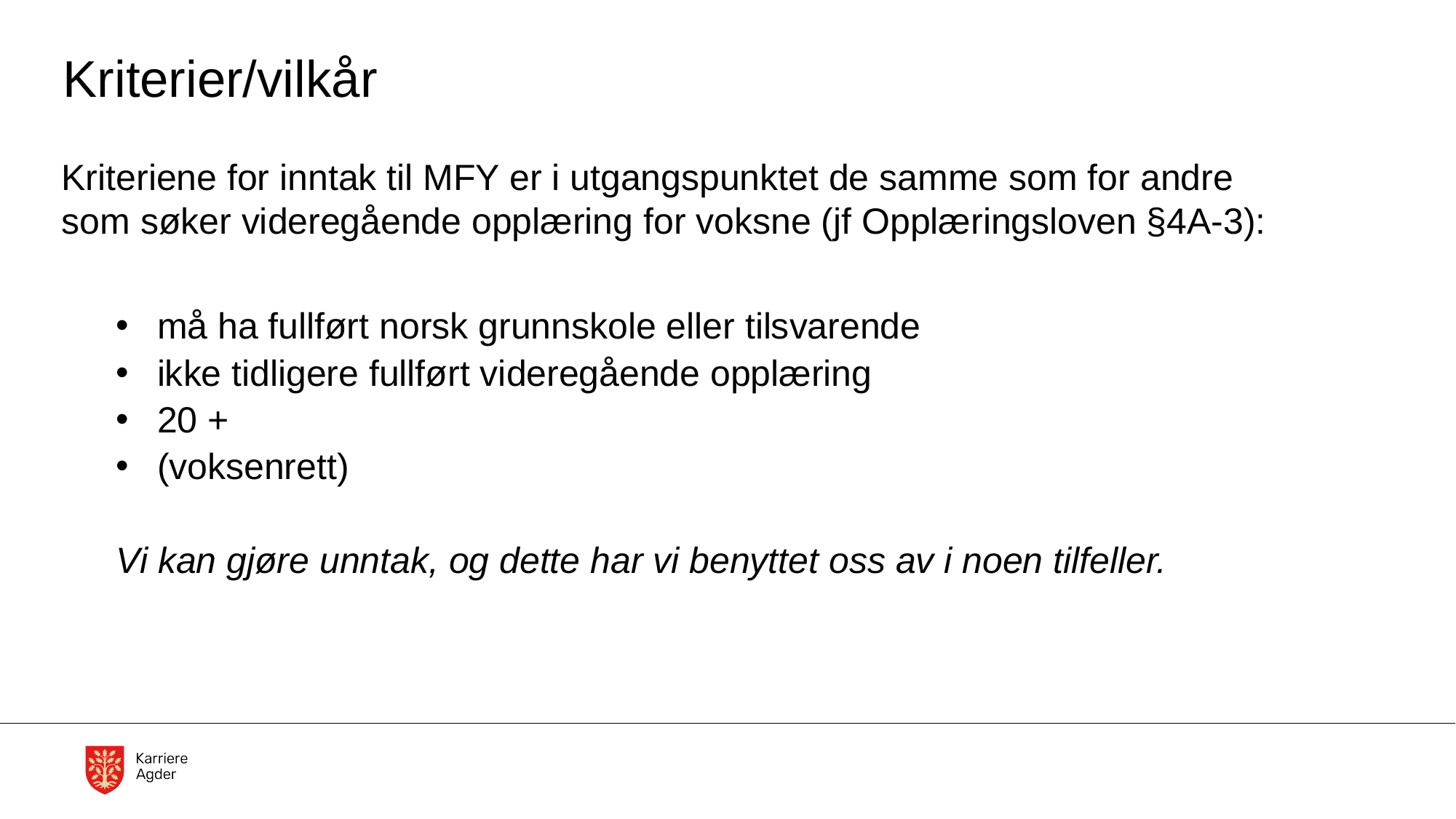

# Kriterier/vilkår
Kriteriene for inntak til MFY er i utgangspunktet de samme som for andre som søker videregående opplæring for voksne (jf Opplæringsloven §4A-3):

må ha fullført norsk grunnskole eller tilsvarende
ikke tidligere fullført videregående opplæring
20 +
(voksenrett)

Vi kan gjøre unntak, og dette har vi benyttet oss av i noen tilfeller.